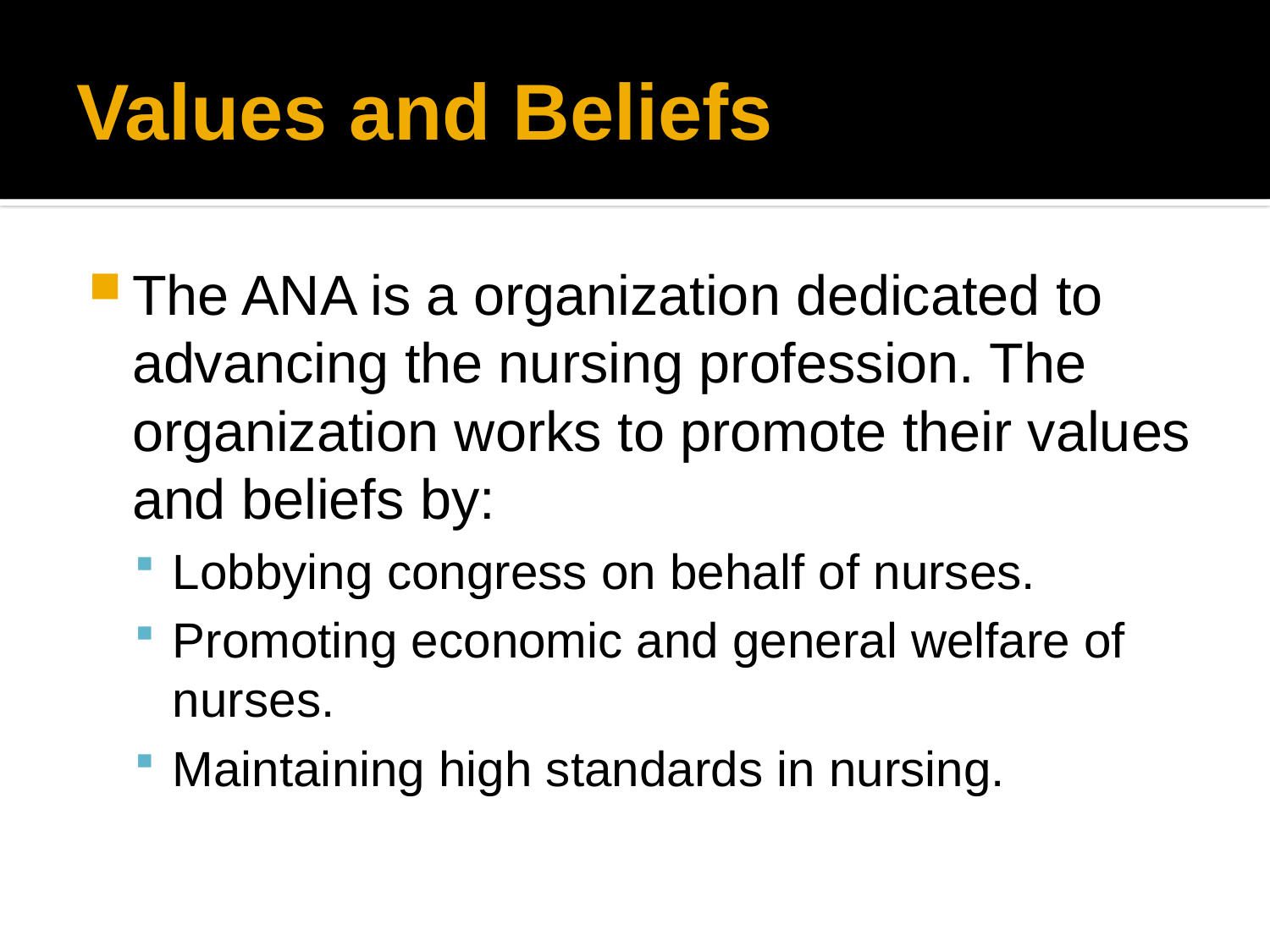

# Values and Beliefs
The ANA is a organization dedicated to advancing the nursing profession. The organization works to promote their values and beliefs by:
Lobbying congress on behalf of nurses.
Promoting economic and general welfare of nurses.
Maintaining high standards in nursing.